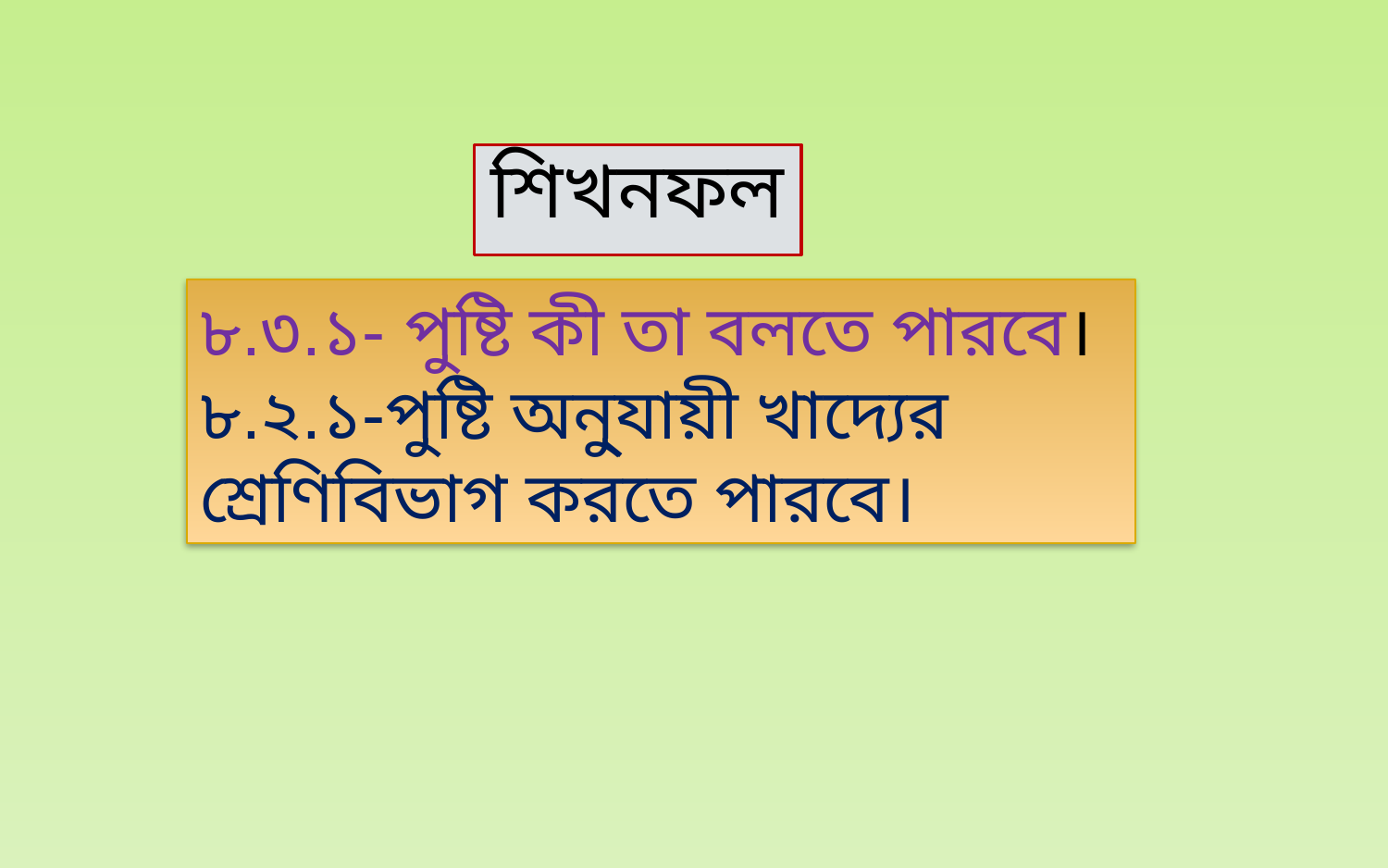

শিখনফল
৮.৩.১- পুষ্টি কী তা বলতে পারবে।
৮.২.১-পুষ্টি অনু্যায়ী খাদ্যের শ্রেণিবিভাগ করতে পারবে।